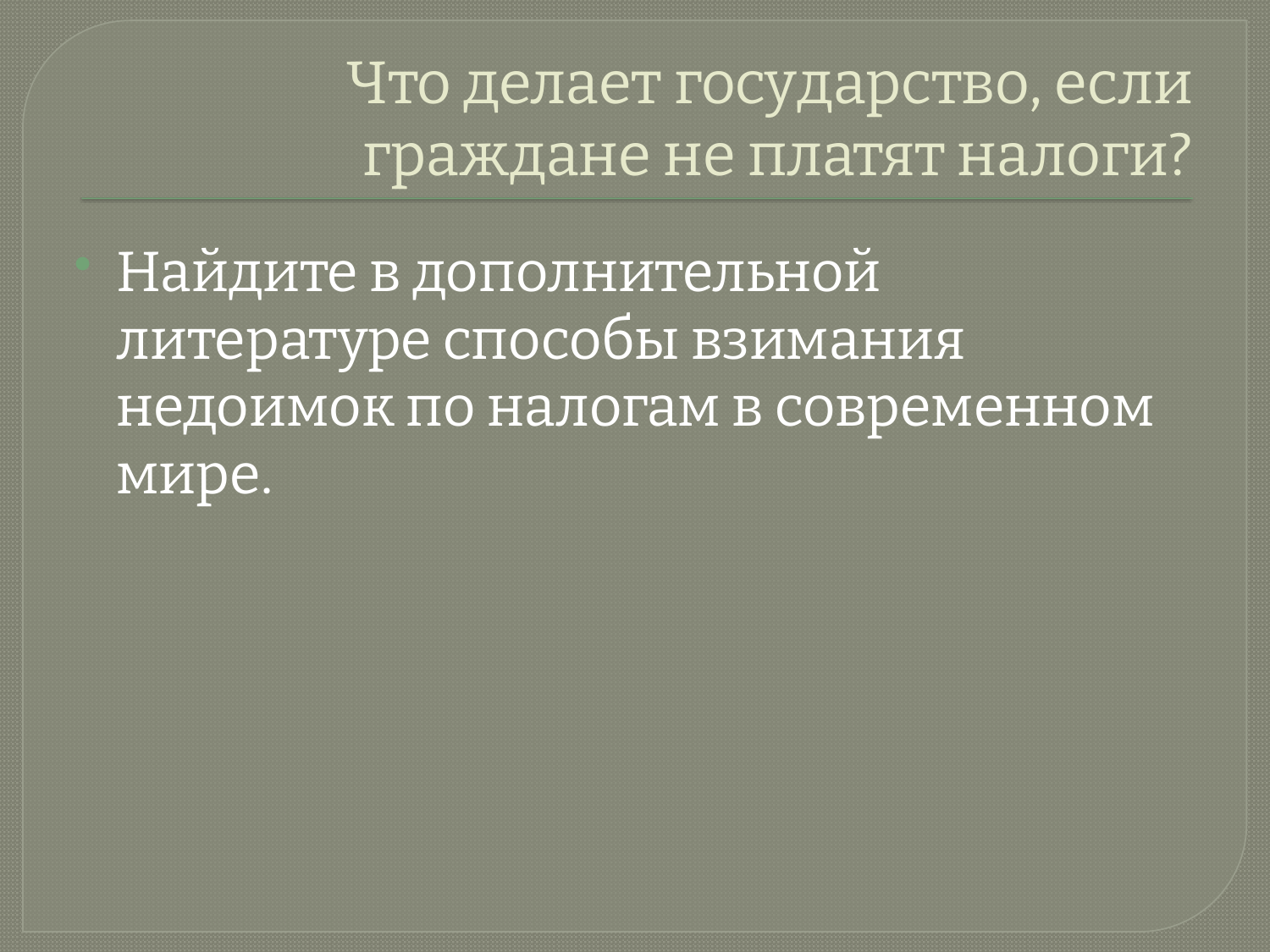

# Что делает государство, если граждане не платят налоги?
Найдите в дополнительной литературе способы взимания недоимок по налогам в современном мире.